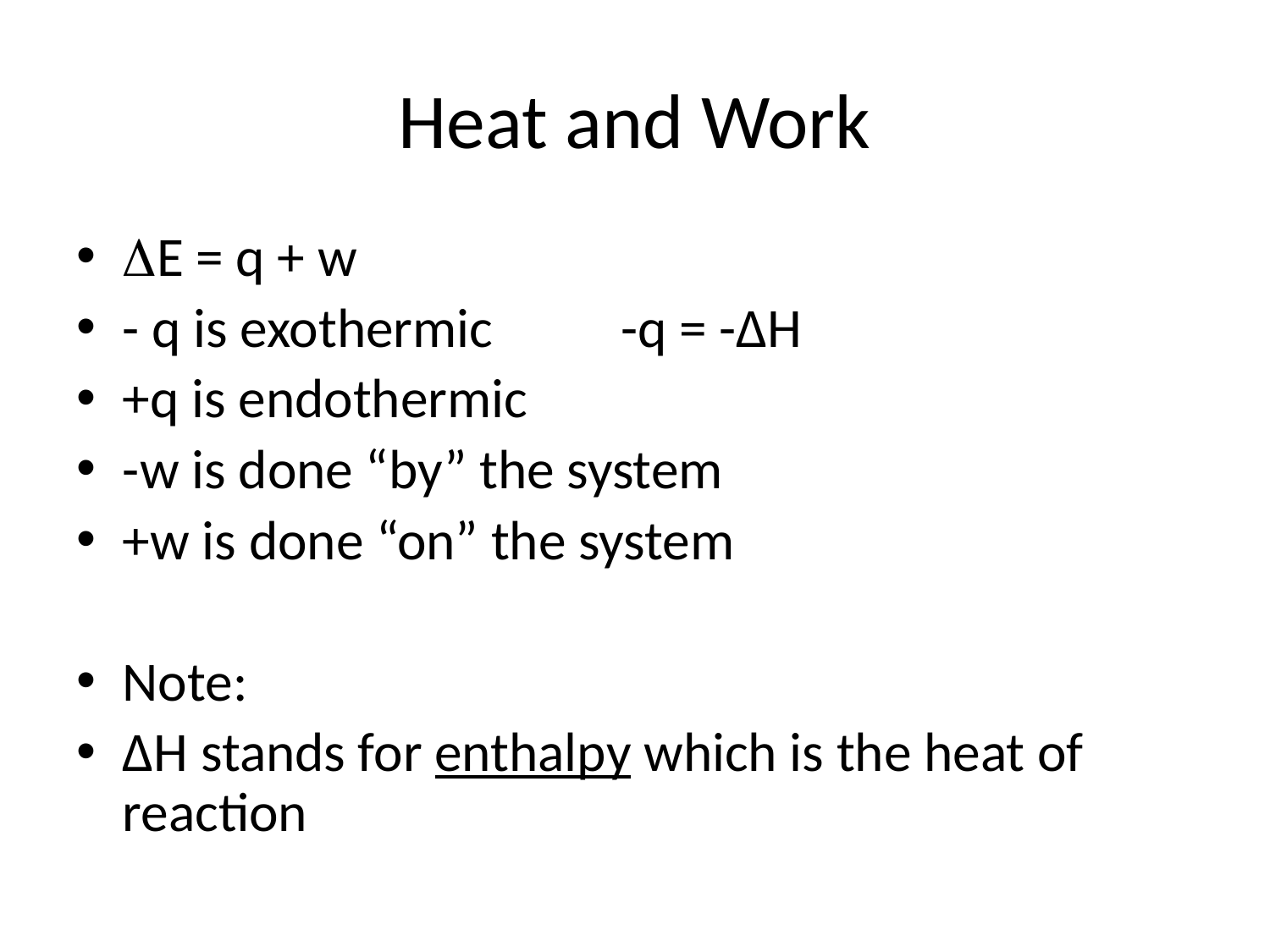

# Heat and Work
ΔE = q + w
- q is exothermic    	-q = -∆H
+q is endothermic
-w is done “by” the system
+w is done “on” the system

Note:
∆H stands for enthalpy which is the heat of reaction